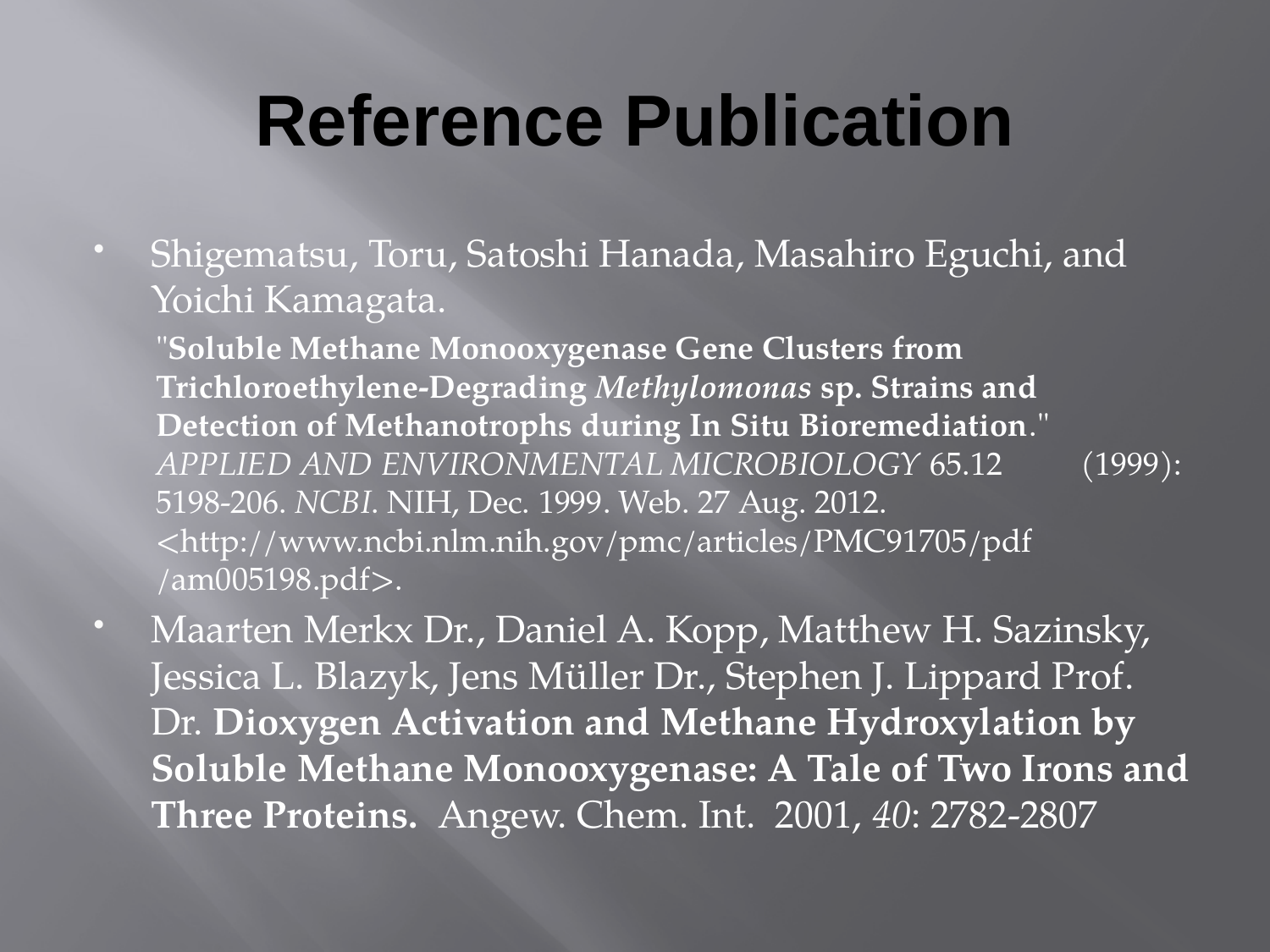

# Reference Publication
Shigematsu, Toru, Satoshi Hanada, Masahiro Eguchi, and Yoichi Kamagata.
	"Soluble Methane Monooxygenase Gene Clusters from 	Trichloroethylene-Degrading Methylomonas sp. Strains and 	Detection of Methanotrophs during In Situ Bioremediation." 	APPLIED AND ENVIRONMENTAL MICROBIOLOGY 65.12 	(1999): 5198-206. NCBI. NIH, Dec. 1999. Web. 27 Aug. 2012. 	<http://www.ncbi.nlm.nih.gov/pmc/articles/PMC91705/pdf	/am005198.pdf>.
Maarten Merkx Dr., Daniel A. Kopp, Matthew H. Sazinsky, Jessica L. Blazyk, Jens Müller Dr., Stephen J. Lippard Prof. Dr. Dioxygen Activation and Methane Hydroxylation by Soluble Methane Monooxygenase: A Tale of Two Irons and Three Proteins.  Angew. Chem. Int.  2001, 40: 2782-2807